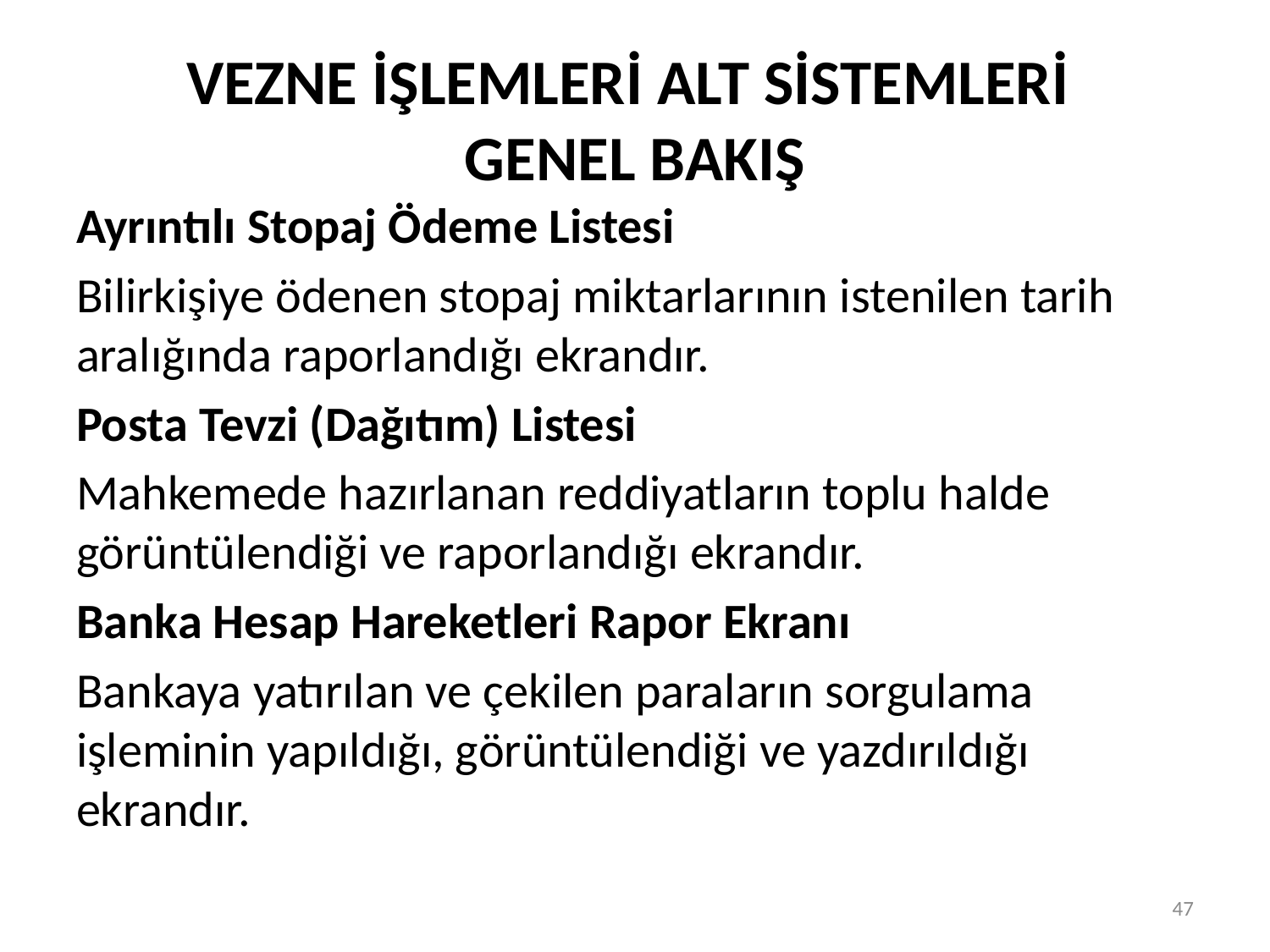

# VEZNE İŞLEMLERİ ALT SİSTEMLERİ GENEL BAKIŞ
Ayrıntılı Stopaj Ödeme Listesi
Bilirkişiye ödenen stopaj miktarlarının istenilen tarih aralığında raporlandığı ekrandır.
Posta Tevzi (Dağıtım) Listesi
Mahkemede hazırlanan reddiyatların toplu halde görüntülendiği ve raporlandığı ekrandır.
Banka Hesap Hareketleri Rapor Ekranı
Bankaya yatırılan ve çekilen paraların sorgulama işleminin yapıldığı, görüntülendiği ve yazdırıldığı ekrandır.
47